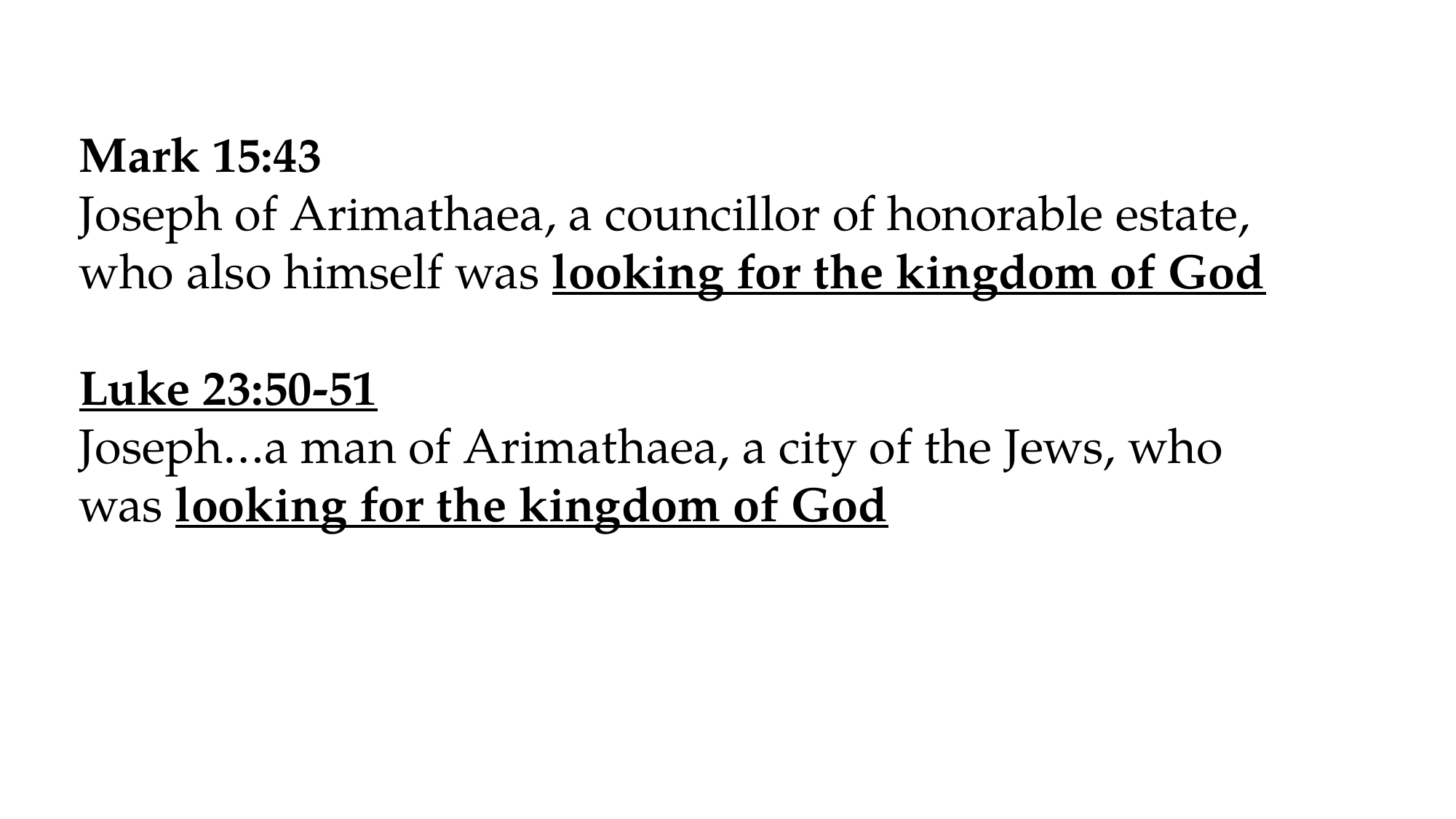

Mark 15:43
Joseph of Arimathaea, a councillor of honorable estate, who also himself was looking for the kingdom of God

Luke 23:50-51
Joseph…a man of Arimathaea, a city of the Jews, who was looking for the kingdom of God